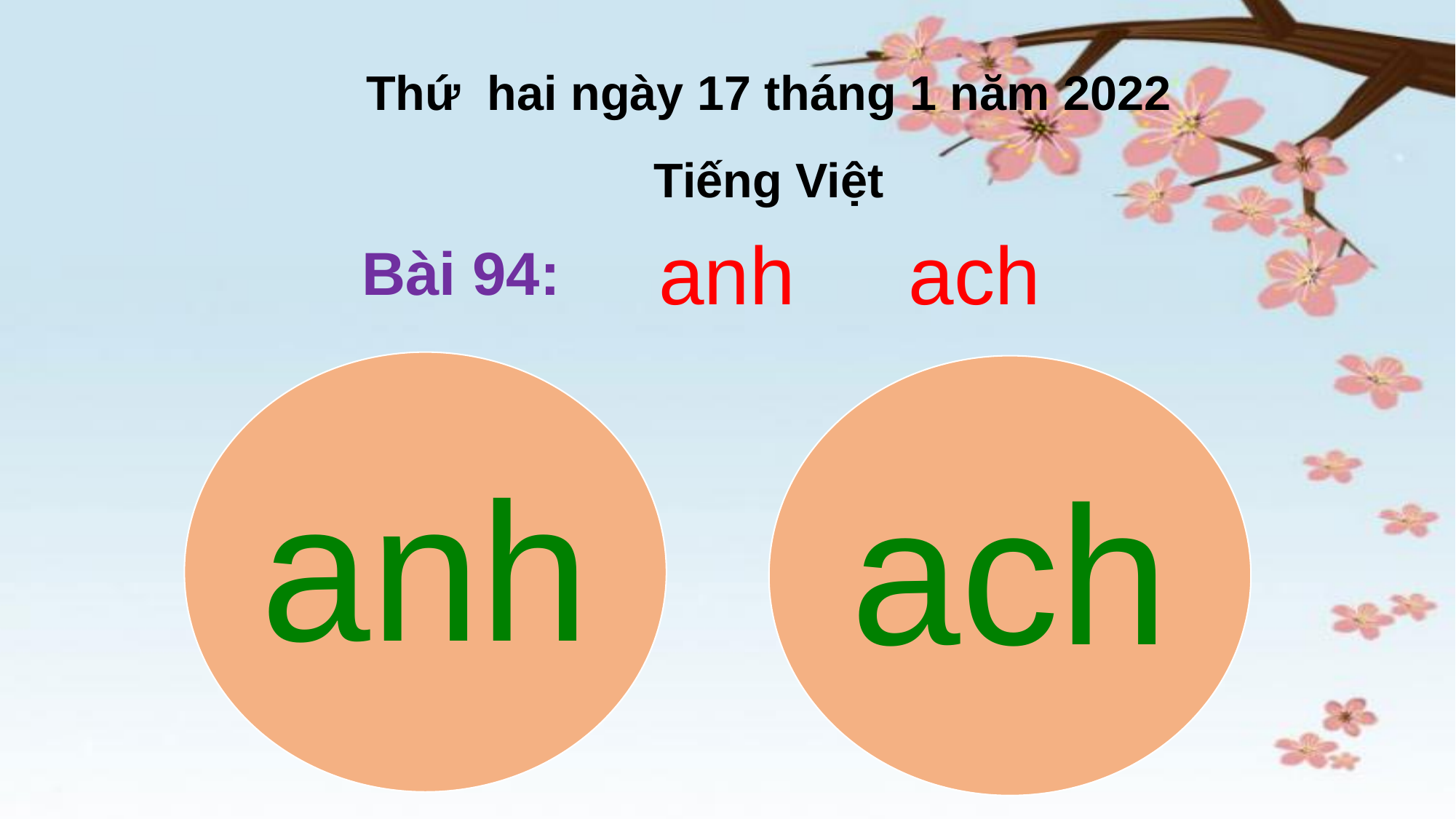

Thứ  hai ngày 17 tháng 1 năm 2022
Tiếng Việt
anh     ach
Bài 94:

anh

ach